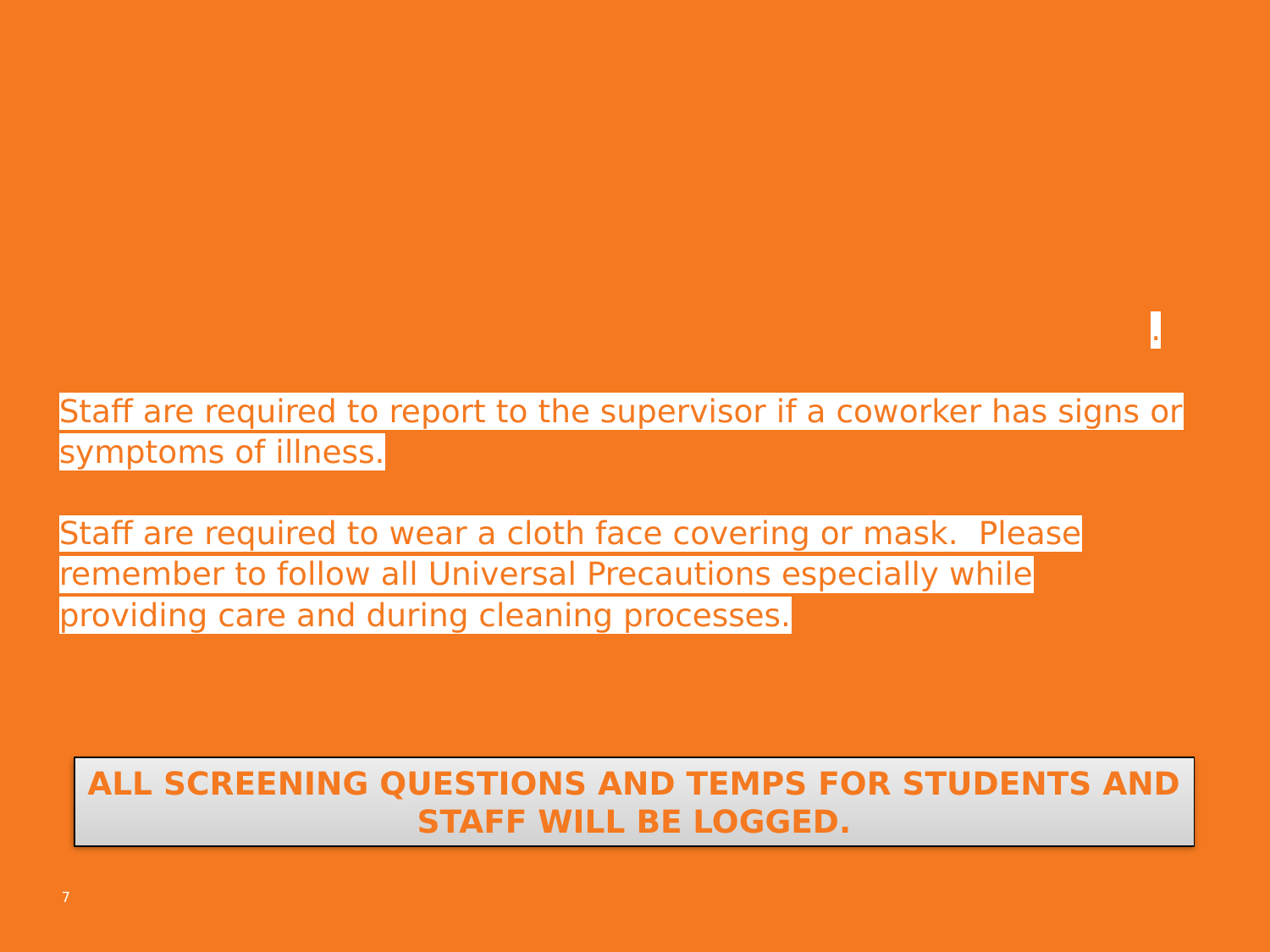

# SCREENING
Staff continued…

Staff are expected to self-monitor for signs and symptoms of COVID-19 and notify supervisor if any develop (fever or respiratory symptoms).

Staff are required to report to the supervisor if a coworker has signs or symptoms of illness.

Staff are required to wear a cloth face covering or mask.  Please remember to follow all Universal Precautions especially while providing care and during cleaning processes.

ALL SCREENING QUESTIONS AND TEMPS FOR STUDENTS AND STAFF WILL BE LOGGED.
7